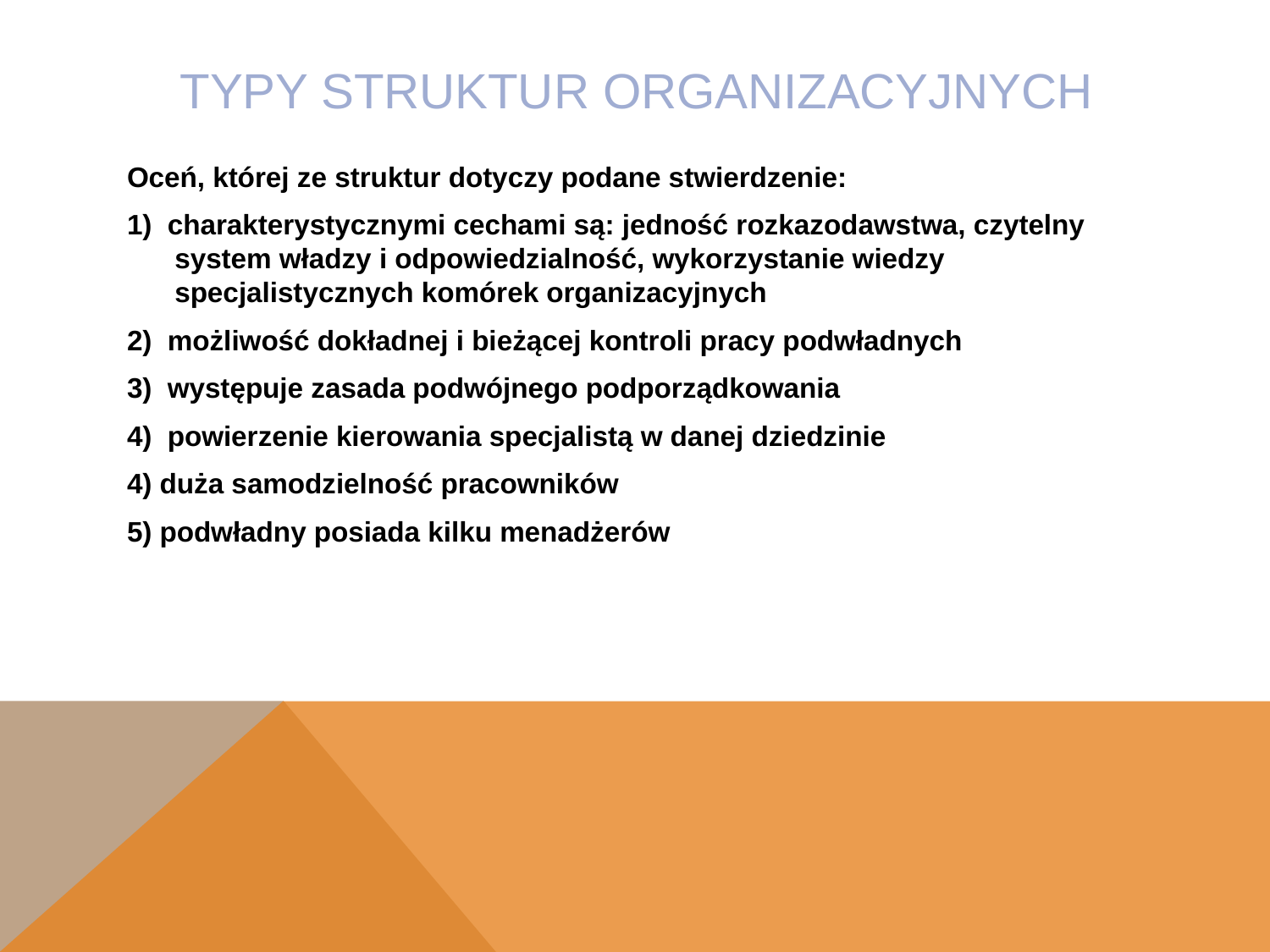

# Typy struktur organizacyjnych
Oceń, której ze struktur dotyczy podane stwierdzenie:
1)  charakterystycznymi cechami są: jedność rozkazodawstwa, czytelny system władzy i odpowiedzialność, wykorzystanie wiedzy specjalistycznych komórek organizacyjnych
2)  możliwość dokładnej i bieżącej kontroli pracy podwładnych
3)  występuje zasada podwójnego podporządkowania
4)  powierzenie kierowania specjalistą w danej dziedzinie
4) duża samodzielność pracowników
5) podwładny posiada kilku menadżerów